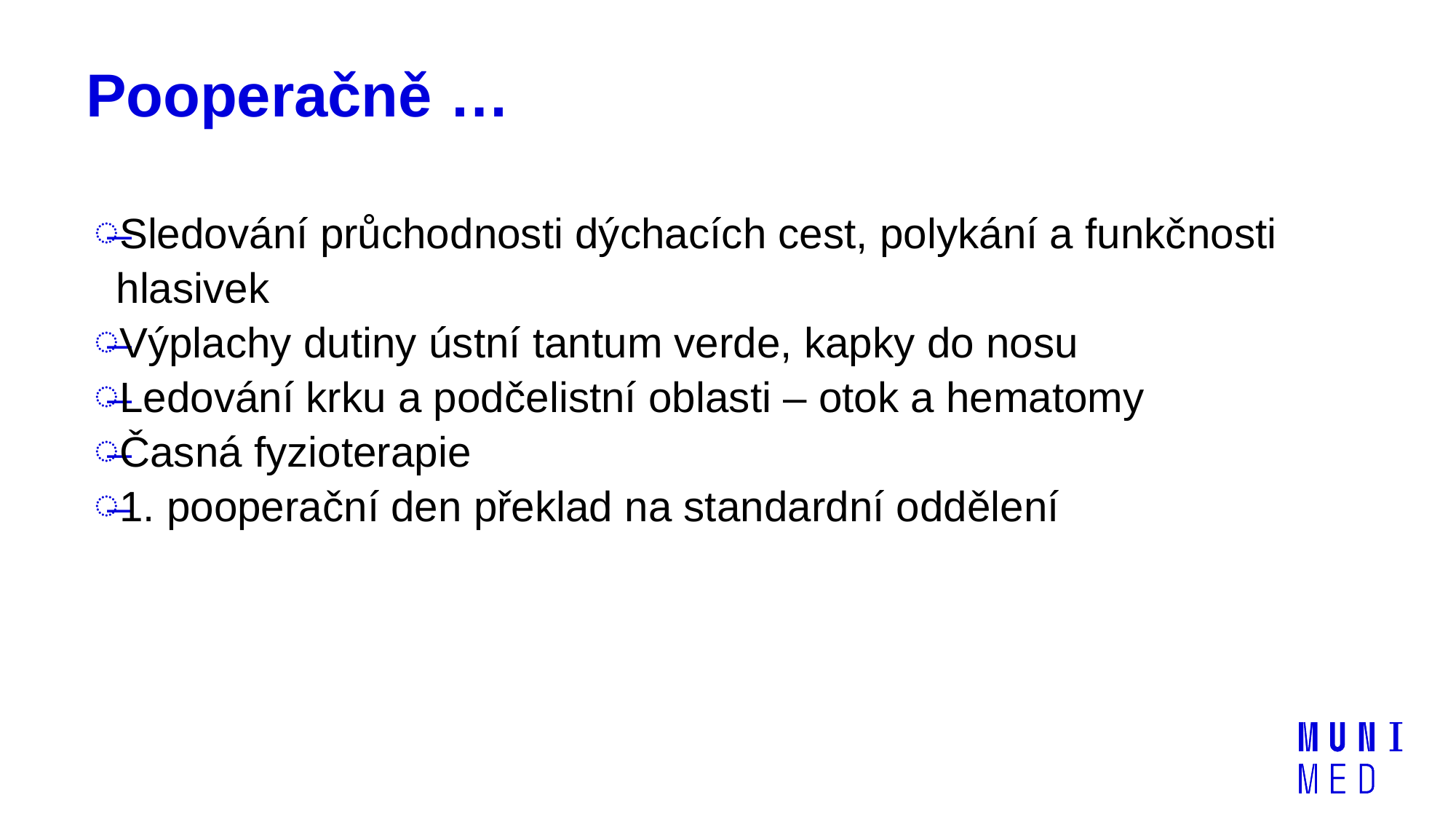

# Pooperačně …
Sledování průchodnosti dýchacích cest, polykání a funkčnosti hlasivek
Výplachy dutiny ústní tantum verde, kapky do nosu
Ledování krku a podčelistní oblasti – otok a hematomy
Časná fyzioterapie
1. pooperační den překlad na standardní oddělení